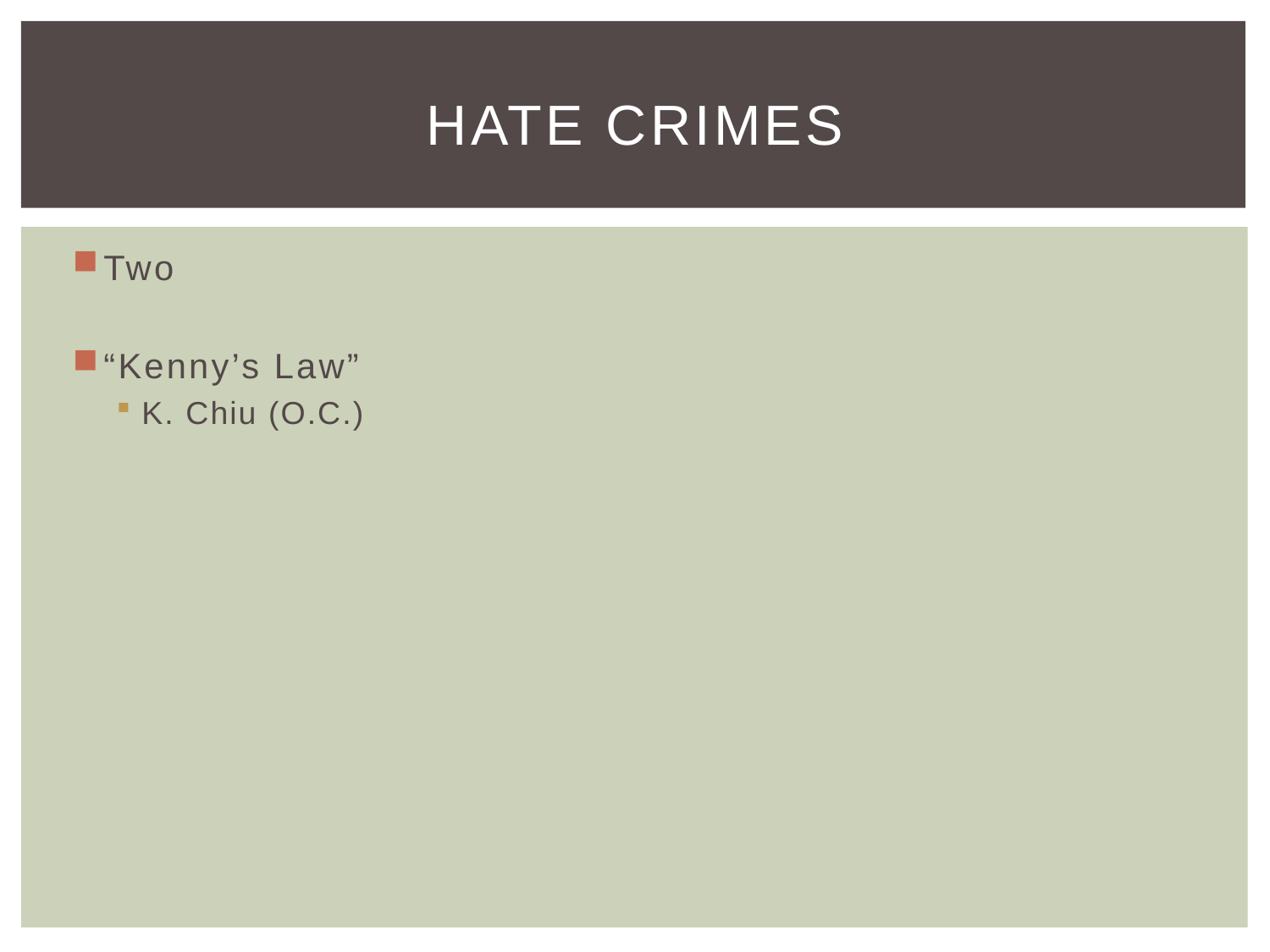

# HATE CRIMES
Two

“Kenny’s Law”
K. Chiu (O.C.)